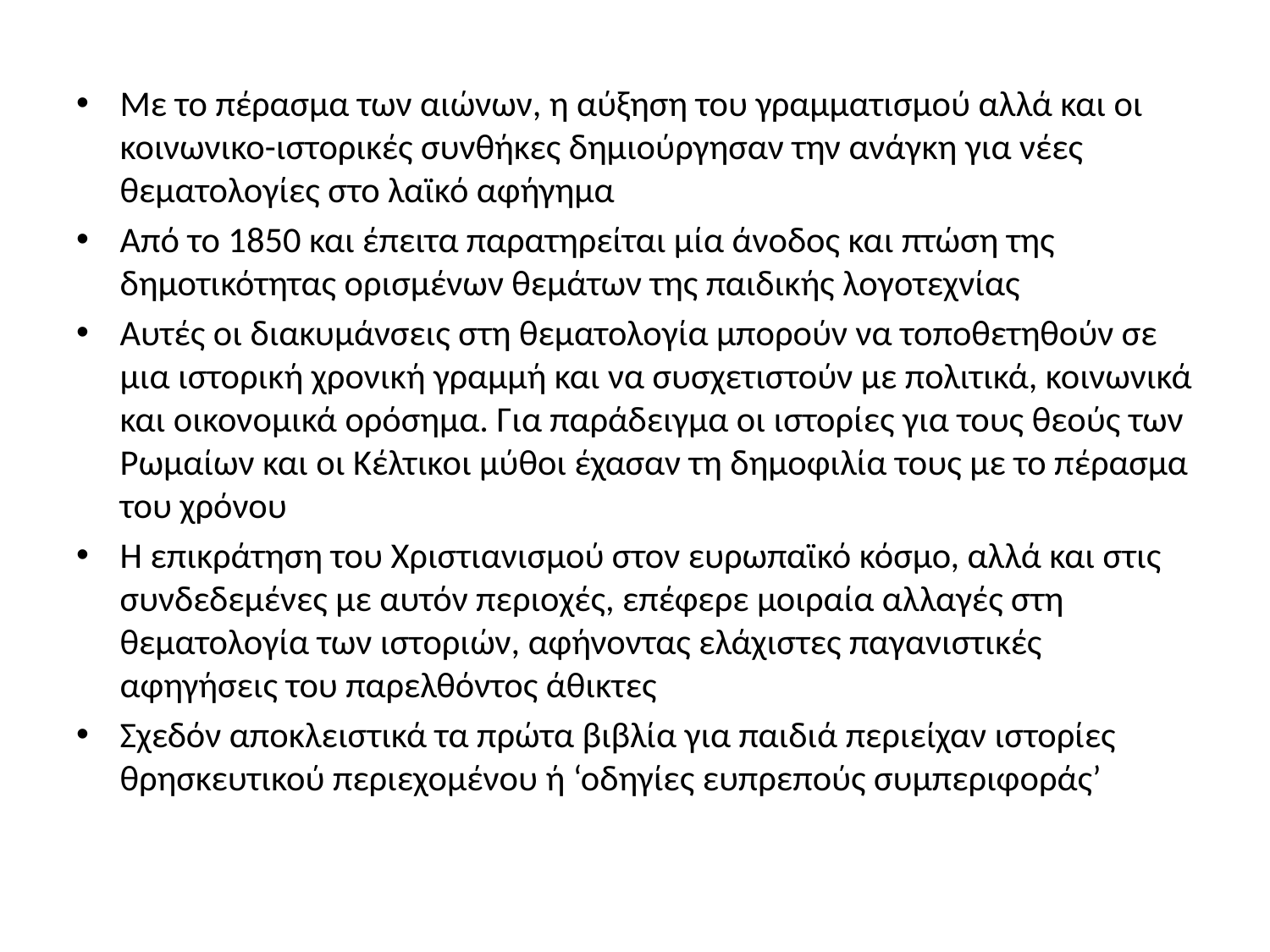

#
Με το πέρασμα των αιώνων, η αύξηση του γραμματισμού αλλά και οι κοινωνικο-ιστορικές συνθήκες δημιούργησαν την ανάγκη για νέες θεματολογίες στο λαϊκό αφήγημα
Από το 1850 και έπειτα παρατηρείται μία άνοδος και πτώση της δημοτικότητας ορισμένων θεμάτων της παιδικής λογοτεχνίας
Αυτές οι διακυμάνσεις στη θεματολογία μπορούν να τοποθετηθούν σε μια ιστορική χρονική γραμμή και να συσχετιστούν με πολιτικά, κοινωνικά και οικονομικά ορόσημα. Για παράδειγμα οι ιστορίες για τους θεούς των Ρωμαίων και οι Κέλτικοι μύθοι έχασαν τη δημοφιλία τους με το πέρασμα του χρόνου
Η επικράτηση του Χριστιανισμού στον ευρωπαϊκό κόσμο, αλλά και στις συνδεδεμένες με αυτόν περιοχές, επέφερε μοιραία αλλαγές στη θεματολογία των ιστοριών, αφήνοντας ελάχιστες παγανιστικές αφηγήσεις του παρελθόντος άθικτες
Σχεδόν αποκλειστικά τα πρώτα βιβλία για παιδιά περιείχαν ιστορίες θρησκευτικού περιεχομένου ή ‘οδηγίες ευπρεπούς συμπεριφοράς’